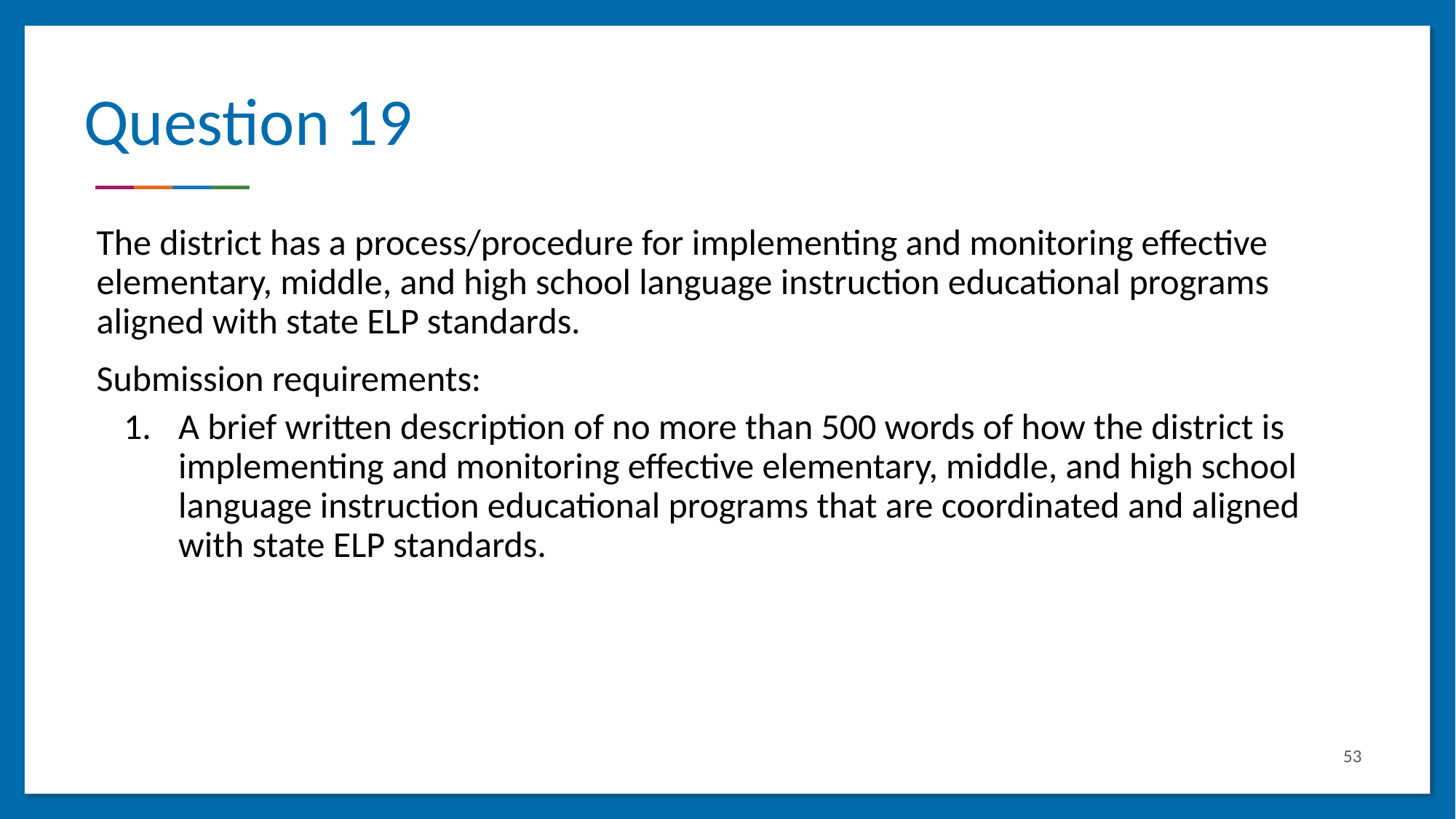

# Question 19
The district has a process/procedure for implementing and monitoring effective elementary, middle, and high school language instruction educational programs aligned with state ELP standards.
Submission requirements:
1.	A brief written description of no more than 500 words of how the district is implementing and monitoring effective elementary, middle, and high school language instruction educational programs that are coordinated and aligned with state ELP standards.
53